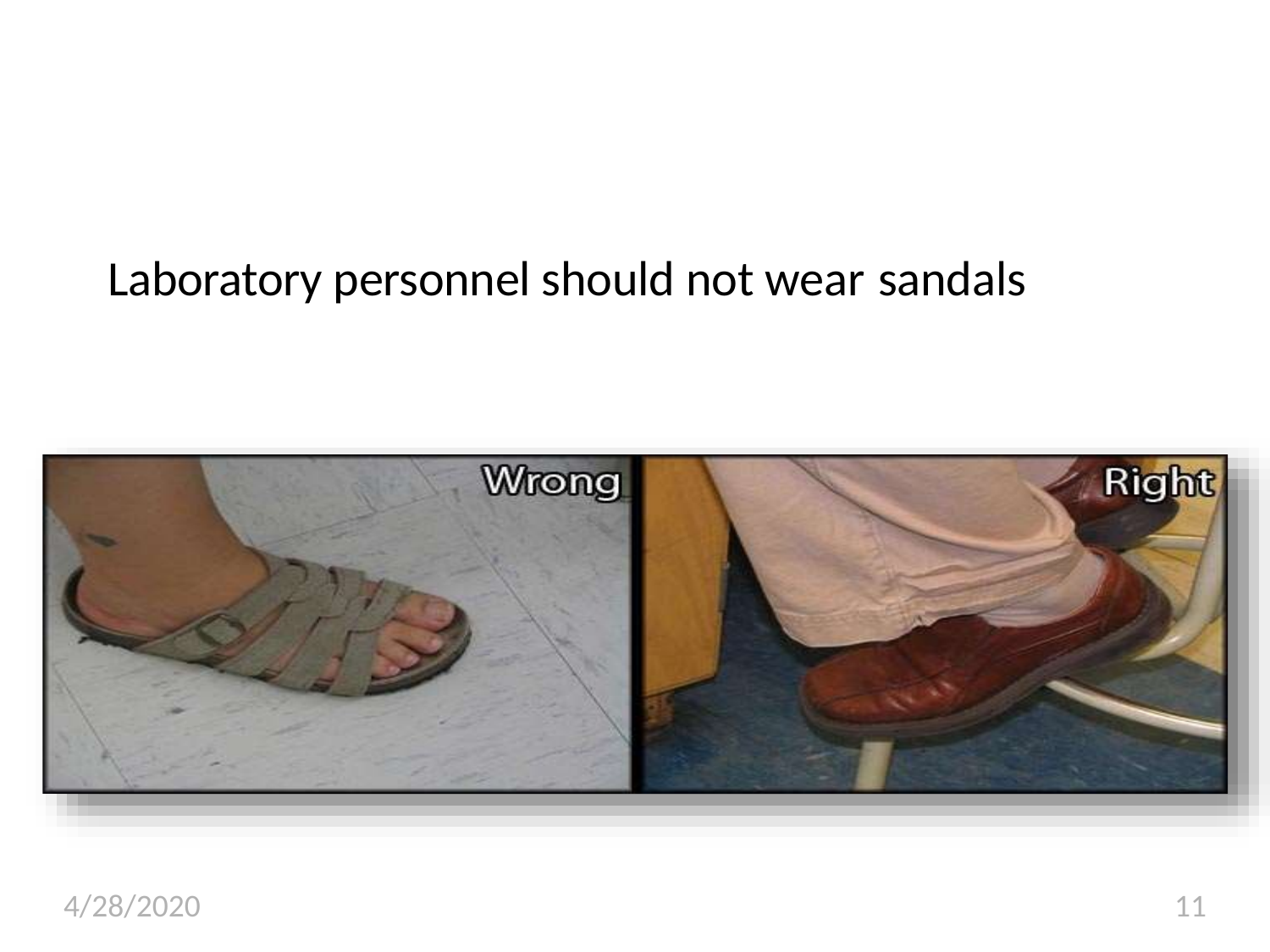

Laboratory personnel should not wear sandals

4/28/2020
11